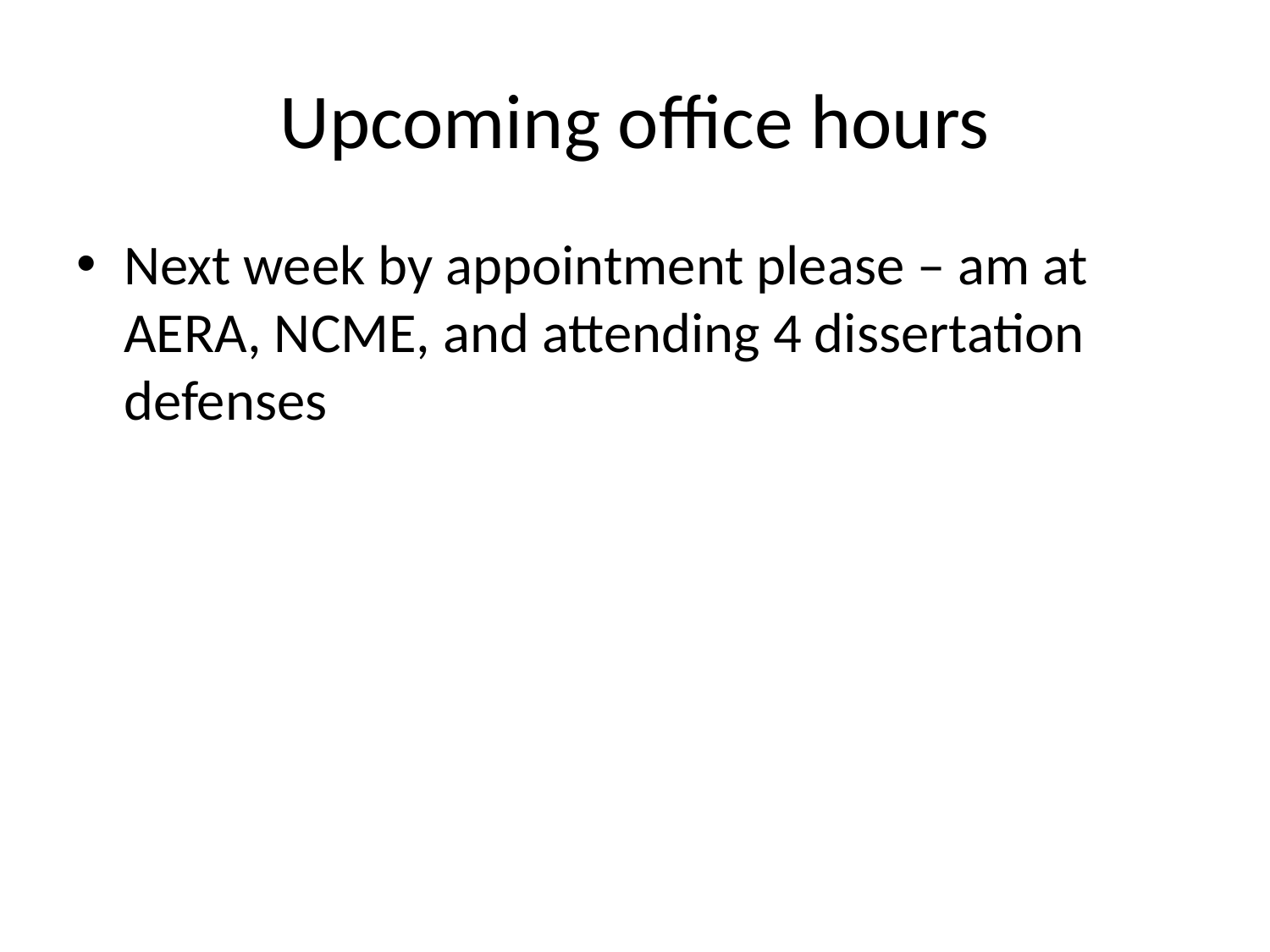

# Upcoming office hours
Next week by appointment please – am at AERA, NCME, and attending 4 dissertation defenses